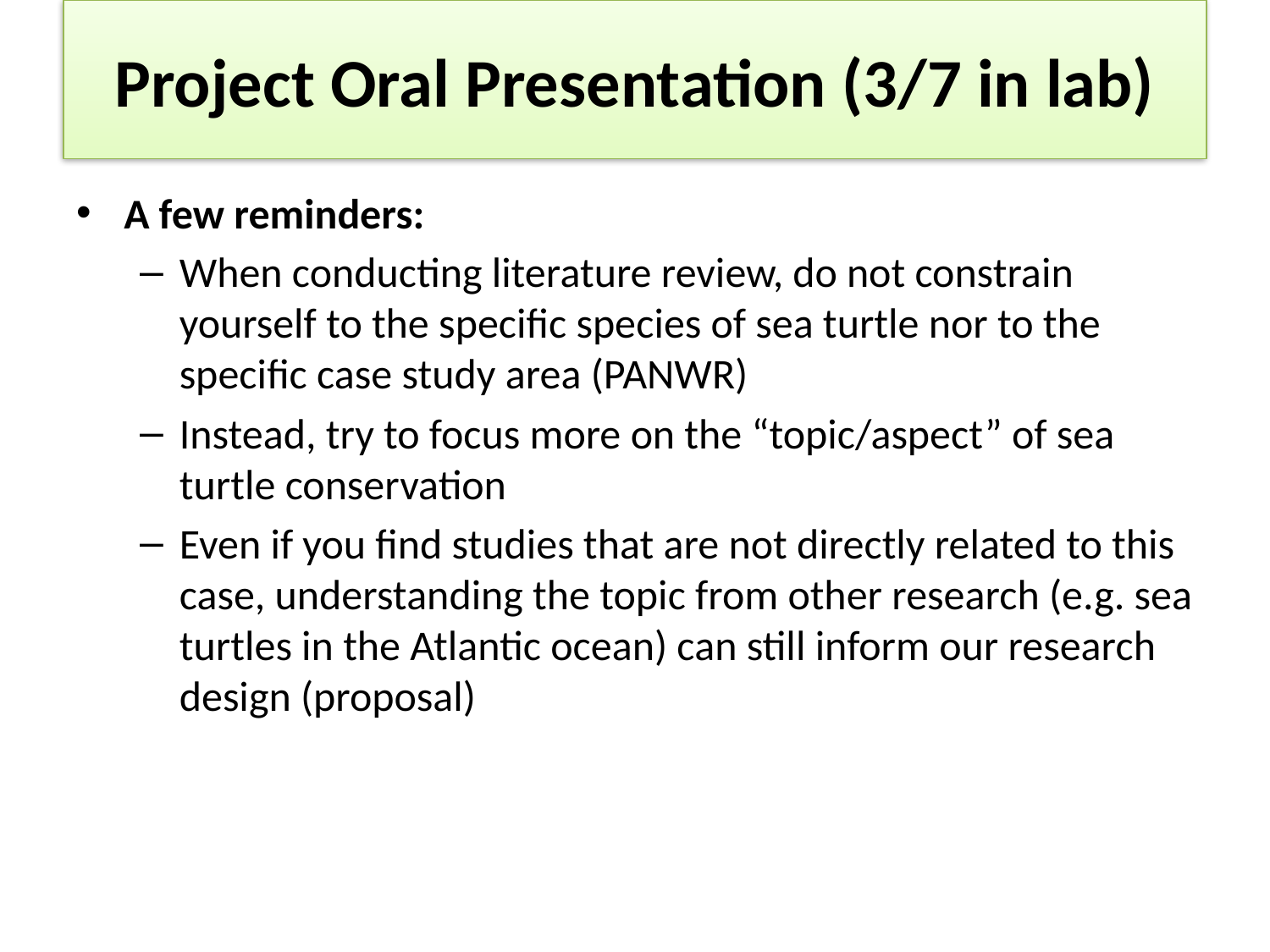

# Project Oral Presentation (3/7 in lab)
A few reminders:
When conducting literature review, do not constrain yourself to the specific species of sea turtle nor to the specific case study area (PANWR)
Instead, try to focus more on the “topic/aspect” of sea turtle conservation
Even if you find studies that are not directly related to this case, understanding the topic from other research (e.g. sea turtles in the Atlantic ocean) can still inform our research design (proposal)